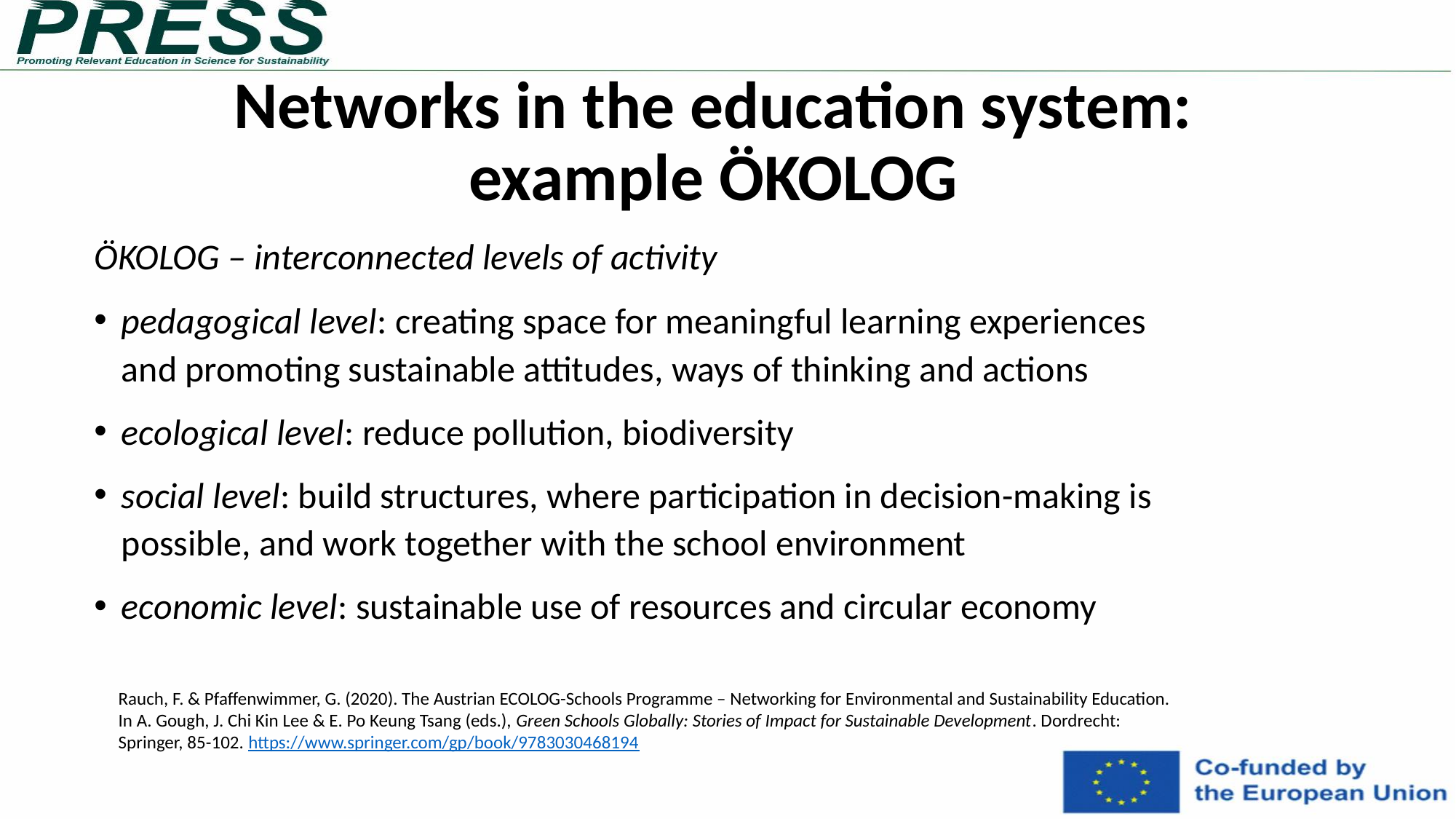

Networks in the education system:
example ÖKOLOG
ÖKOLOG – interconnected levels of activity
pedagogical level: creating space for meaningful learning experiences and promoting sustainable attitudes, ways of thinking and actions
ecological level: reduce pollution, biodiversity
social level: build structures, where participation in decision-making is possible, and work together with the school environment
economic level: sustainable use of resources and circular economy

Rauch, F. & Pfaffenwimmer, G. (2020). The Austrian ECOLOG-Schools Programme – Networking for Environmental and Sustainability Education. In A. Gough, J. Chi Kin Lee & E. Po Keung Tsang (eds.), Green Schools Globally: Stories of Impact for Sustainable Development. Dordrecht: Springer, 85-102. https://www.springer.com/gp/book/9783030468194